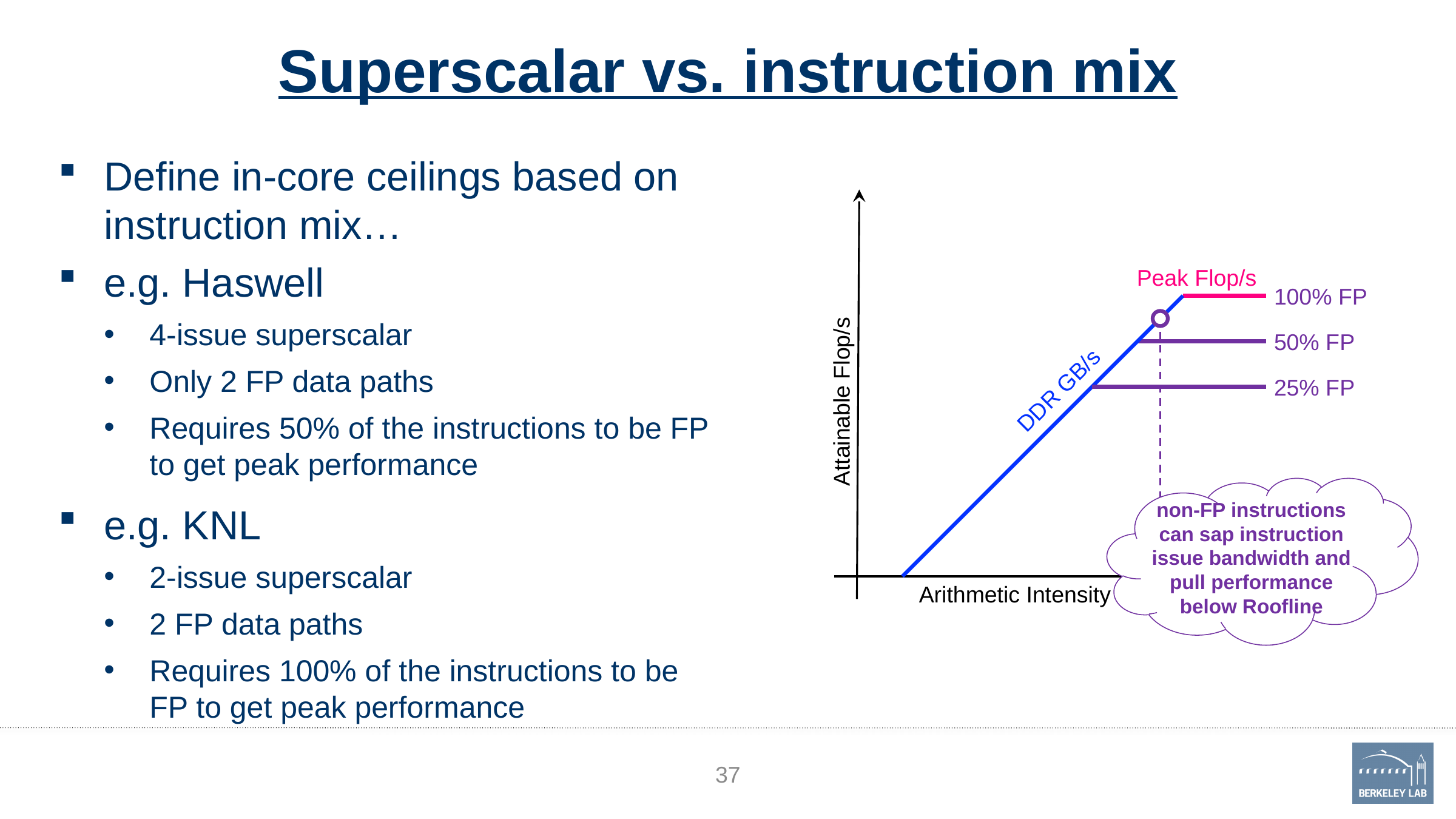

# Superscalar vs. instruction mix
Define in-core ceilings based on instruction mix…
Attainable Flop/s
e.g. Haswell
4-issue superscalar
Only 2 FP data paths
Requires 50% of the instructions to be FP to get peak performance
100% FP
Peak Flop/s
DDR GB/s

50% FP
25% FP
non-FP instructions can sap instruction issue bandwidth and pull performance below Roofline
e.g. KNL
2-issue superscalar
2 FP data paths
Requires 100% of the instructions to be FP to get peak performance

Arithmetic Intensity (Flop:Byte)
37